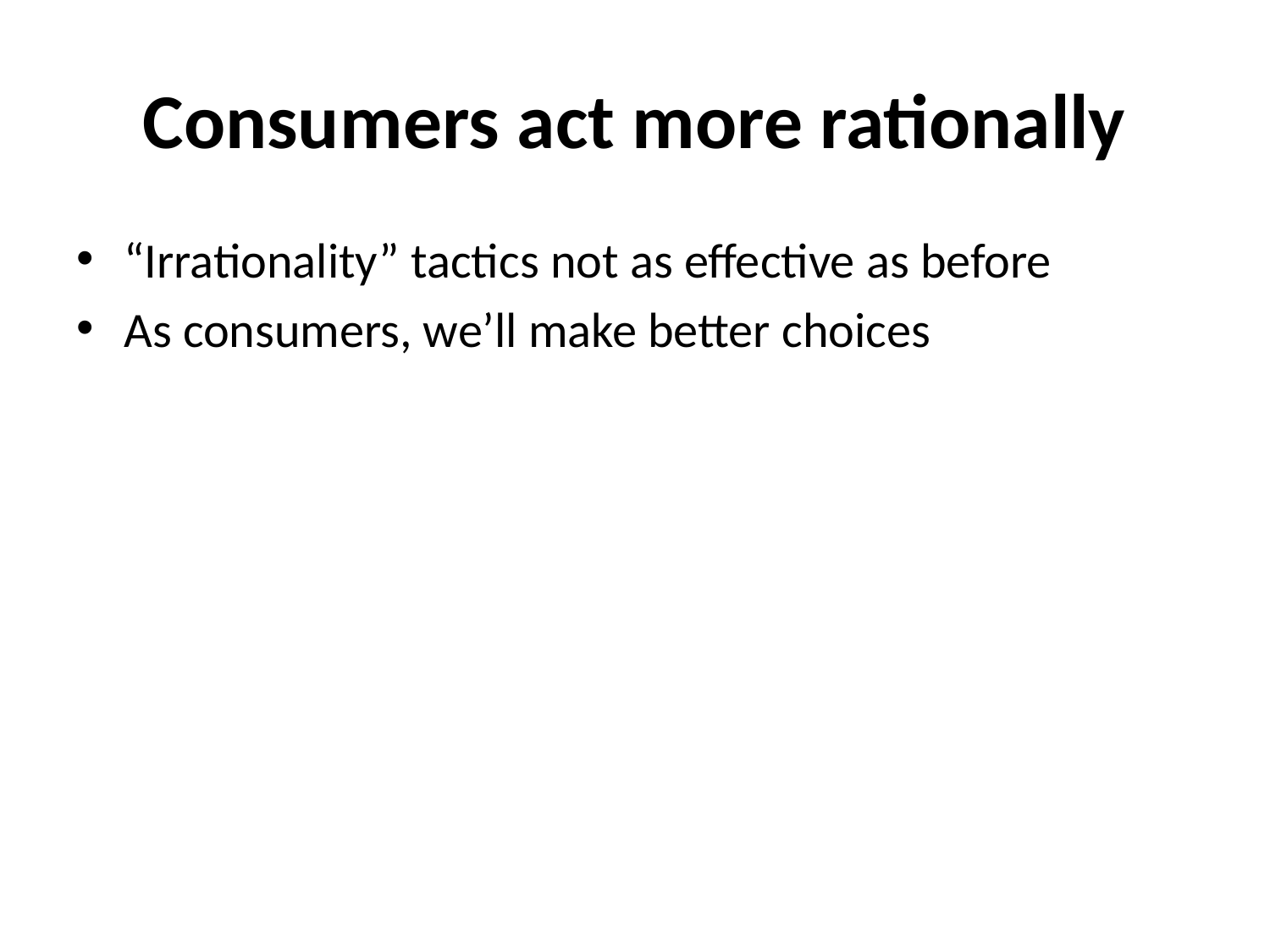

# Consumers act more rationally
“Irrationality” tactics not as effective as before
As consumers, we’ll make better choices